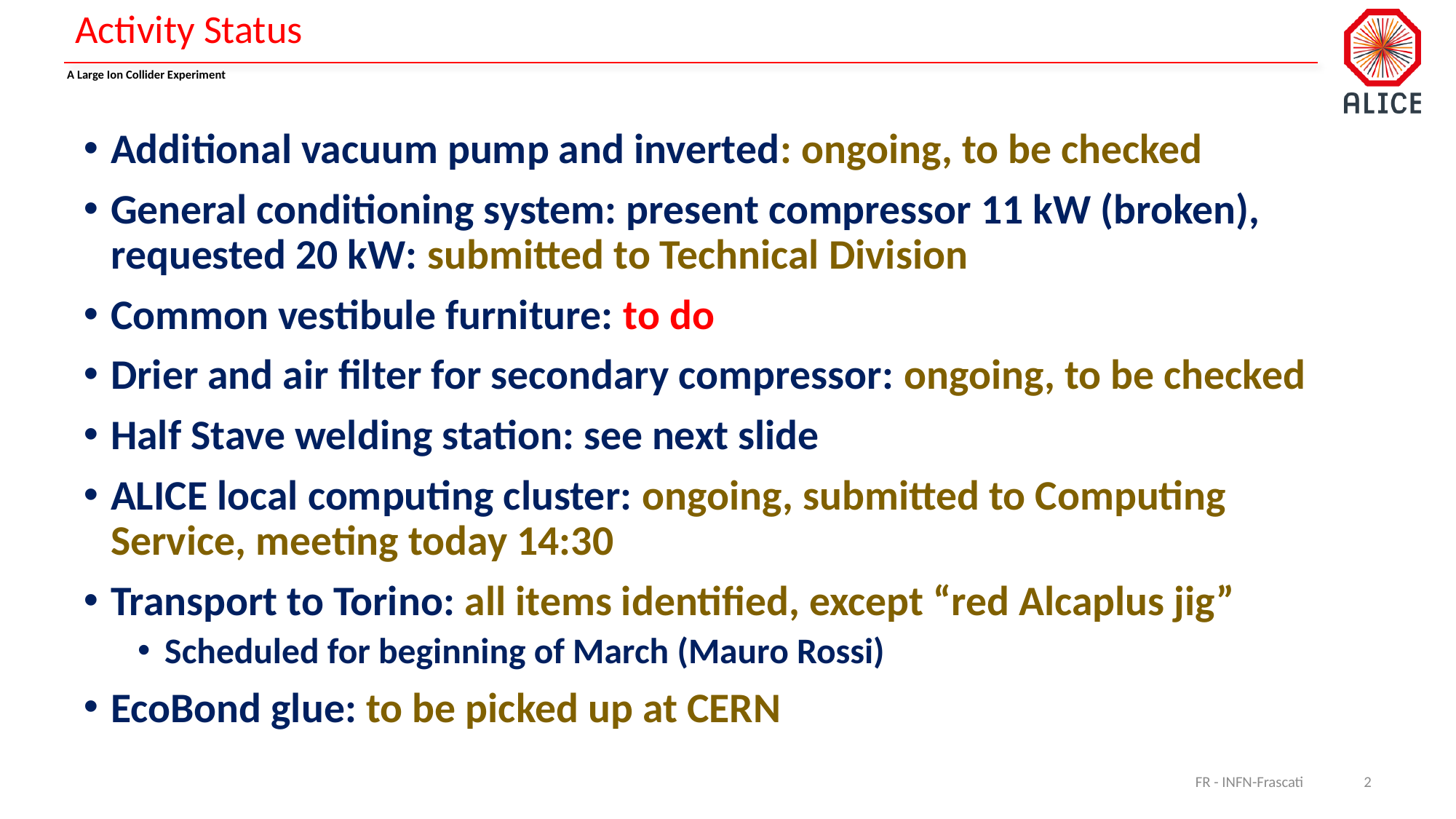

# Activity Status
Additional vacuum pump and inverted: ongoing, to be checked
General conditioning system: present compressor 11 kW (broken), requested 20 kW: submitted to Technical Division
Common vestibule furniture: to do
Drier and air filter for secondary compressor: ongoing, to be checked
Half Stave welding station: see next slide
ALICE local computing cluster: ongoing, submitted to Computing Service, meeting today 14:30
Transport to Torino: all items identified, except “red Alcaplus jig”
Scheduled for beginning of March (Mauro Rossi)
EcoBond glue: to be picked up at CERN

FR - INFN-Frascati
2